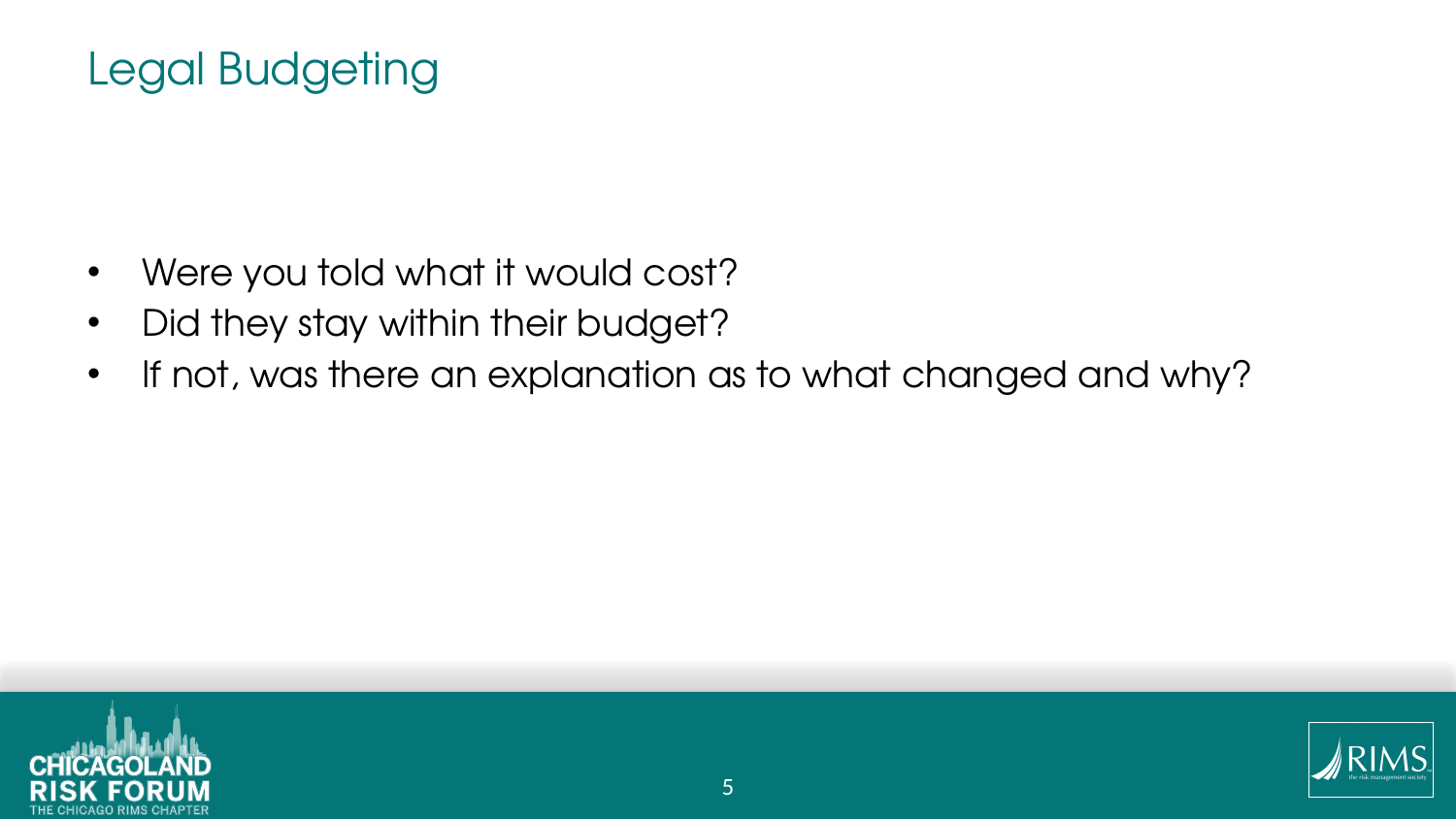

# Legal Budgeting

Were you told what it would cost?
Did they stay within their budget?
If not, was there an explanation as to what changed and why?